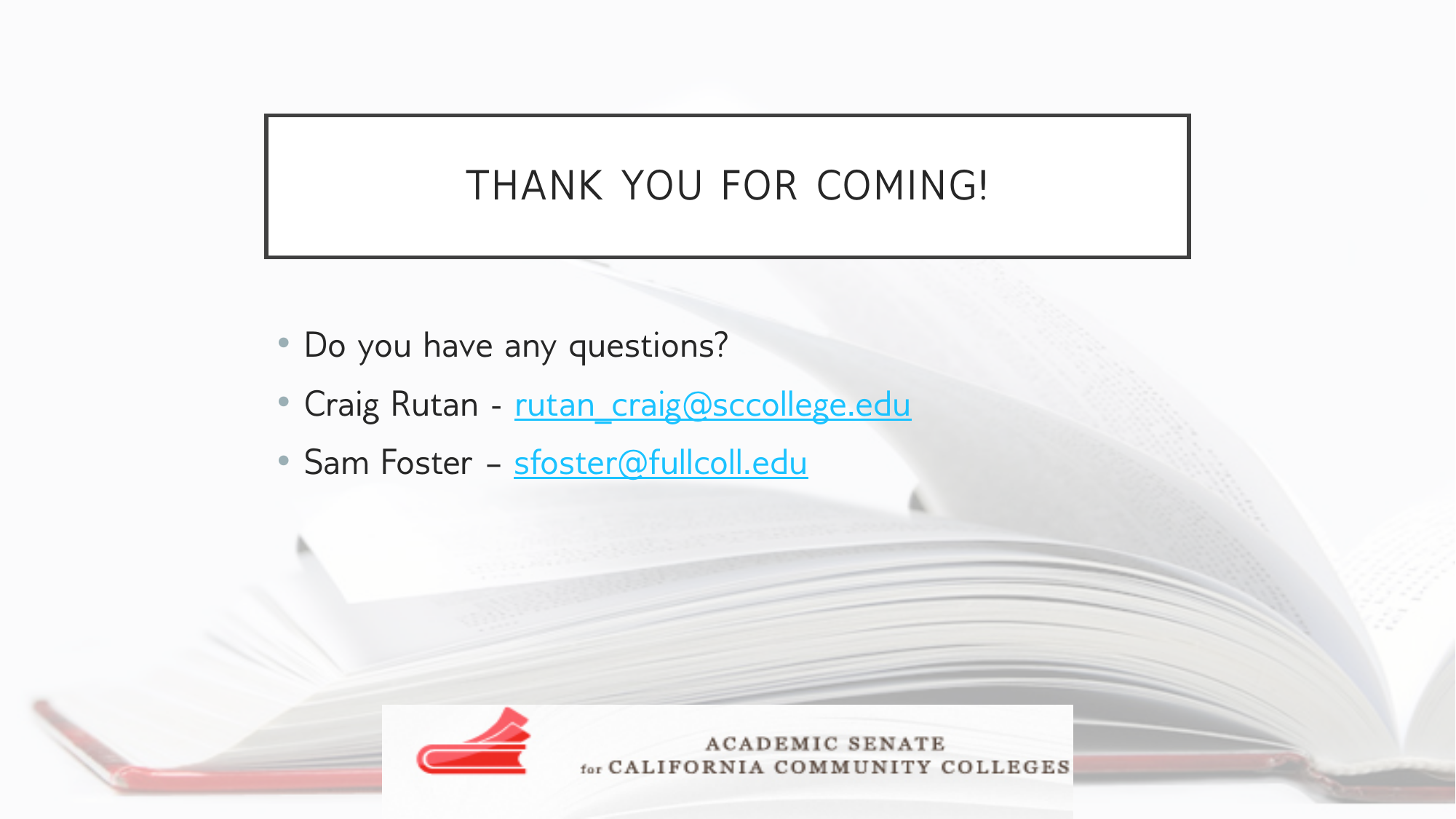

# Thank you for coming!
Do you have any questions?
Craig Rutan - rutan_craig@sccollege.edu
Sam Foster – sfoster@fullcoll.edu